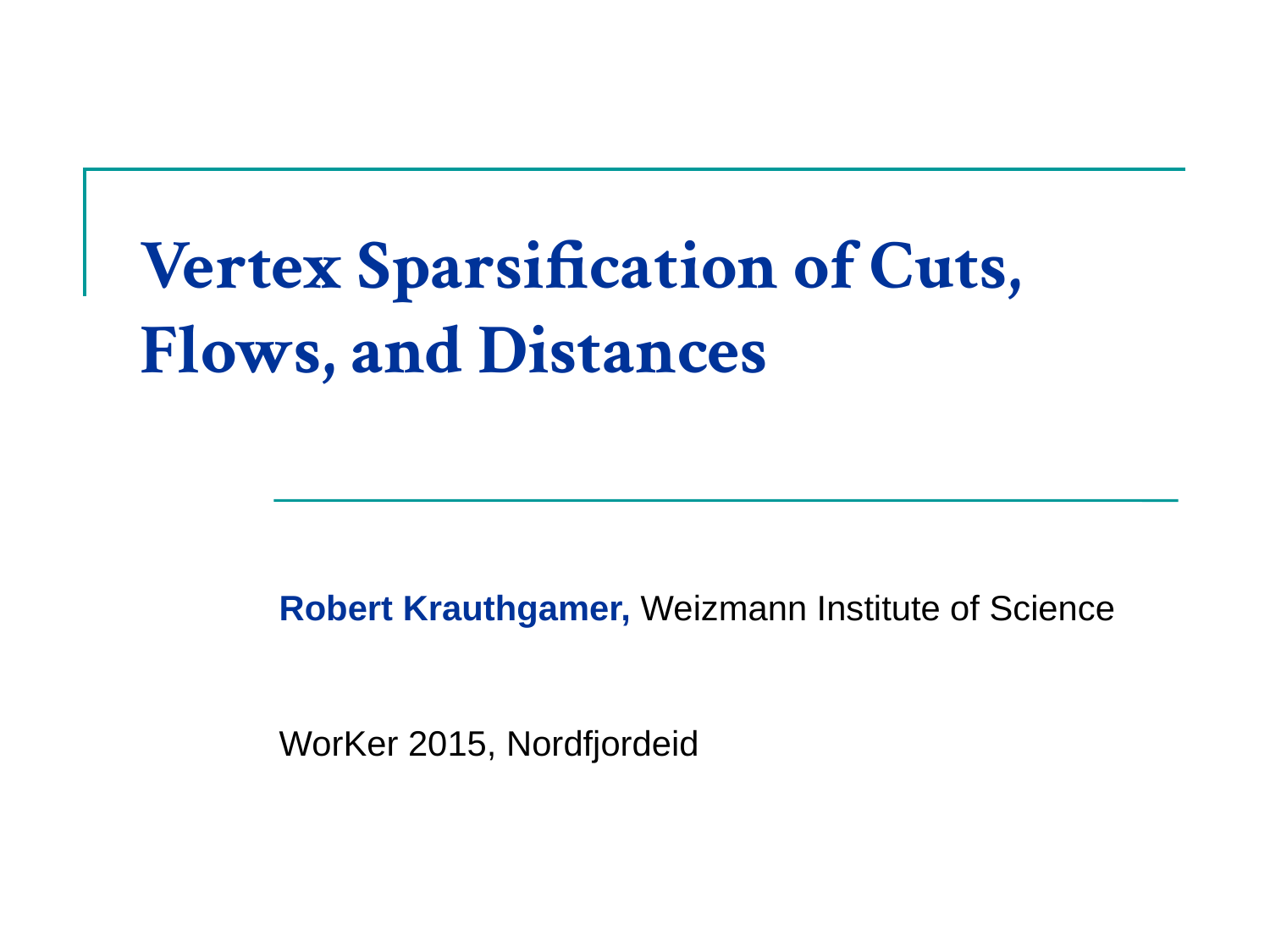

# Vertex Sparsification of Cuts, Flows, and Distances

Robert Krauthgamer, Weizmann Institute of Science

WorKer 2015, Nordfjordeid
TexPoint fonts used in EMF.
Read the TexPoint manual before you delete this box.: AAA